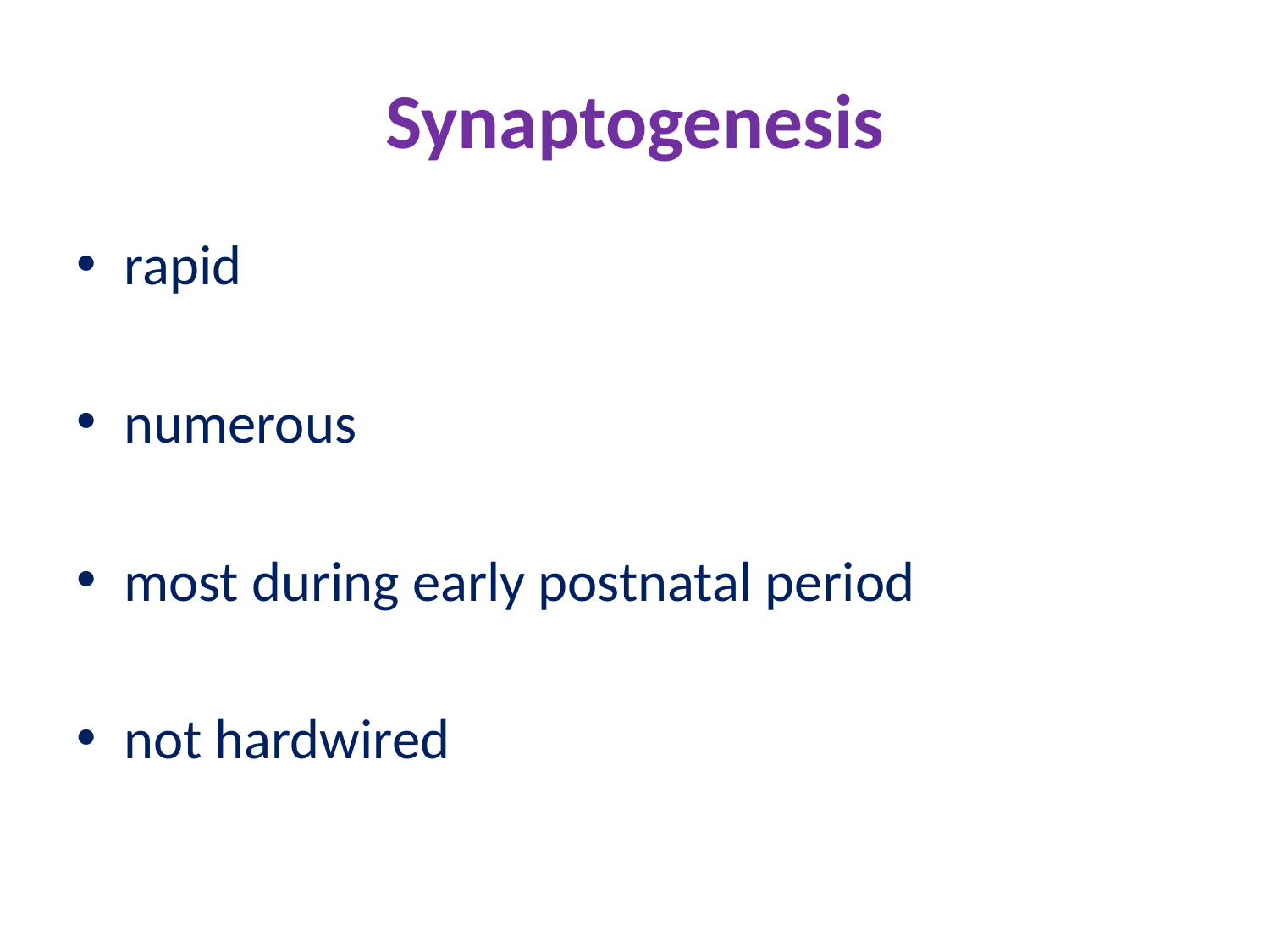

# Synaptogenesis
rapid

numerous

most during early postnatal period

not hardwired